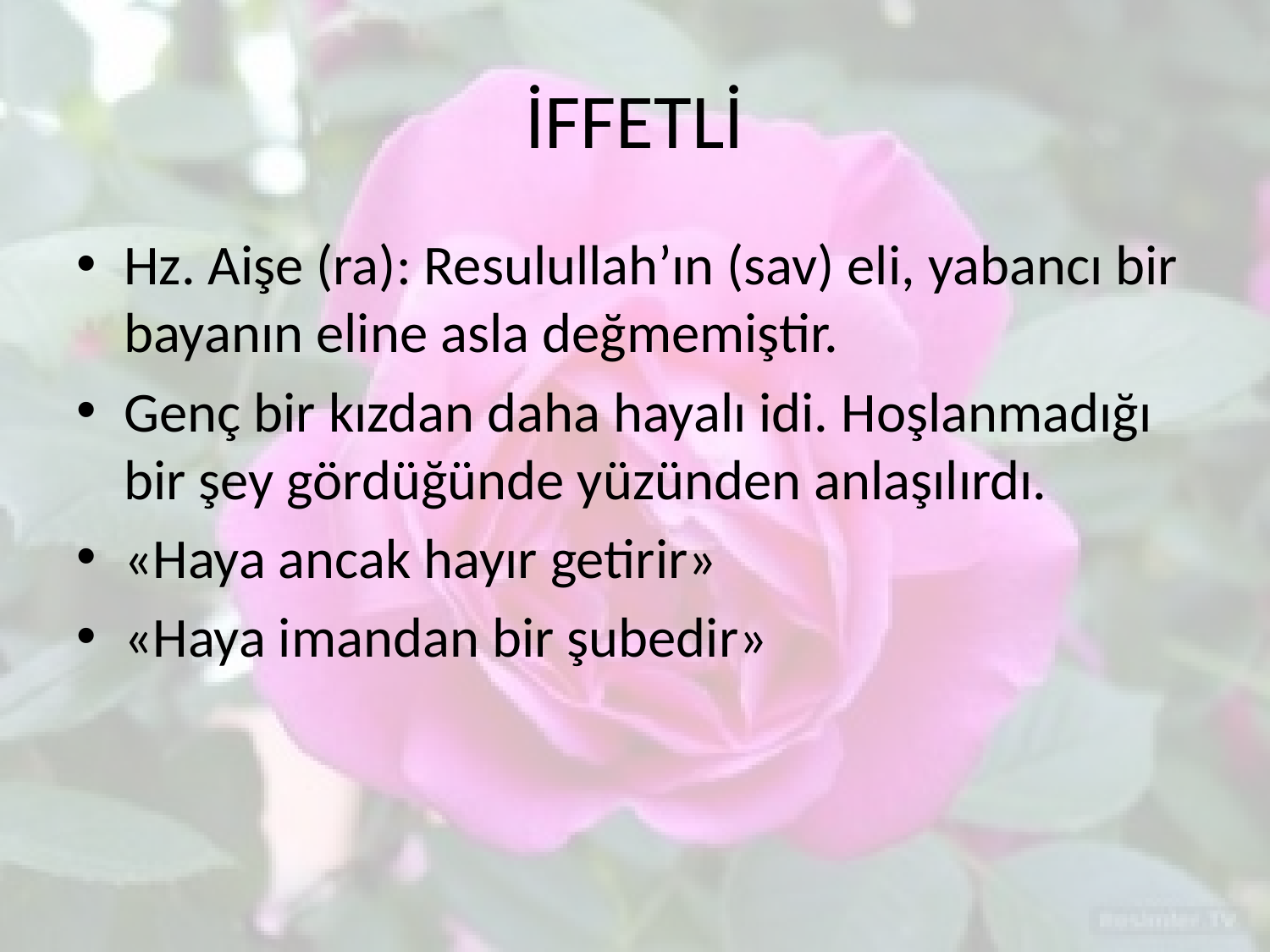

# İFFETLİ
Hz. Aişe (ra): Resulullah’ın (sav) eli, yabancı bir bayanın eline asla değmemiştir.
Genç bir kızdan daha hayalı idi. Hoşlanmadığı bir şey gördüğünde yüzünden anlaşılırdı.
«Haya ancak hayır getirir»
«Haya imandan bir şubedir»